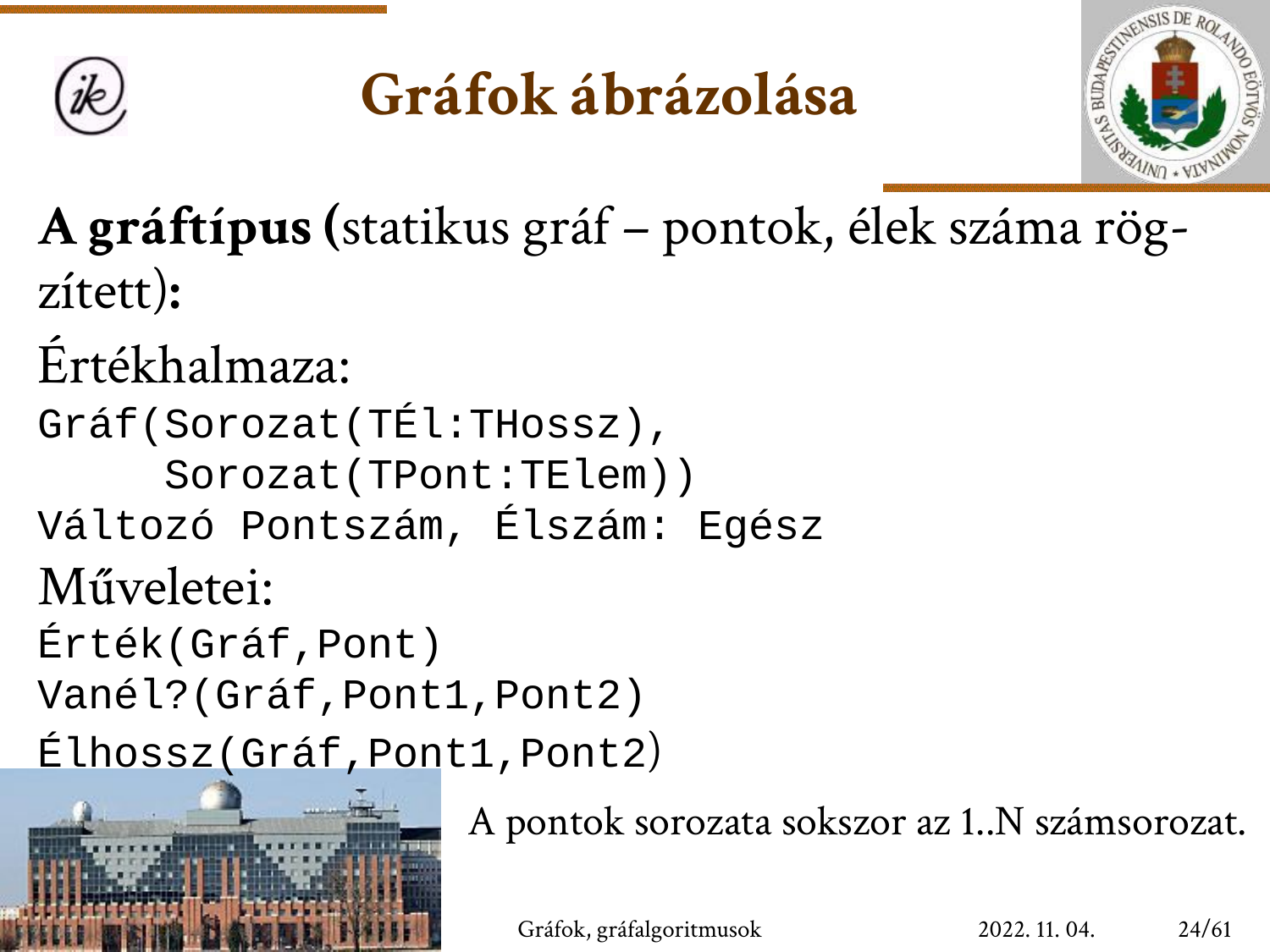

Gráfok ábrázolása
A gráftípus (statikus gráf – pontok, élek száma rög-zített):
Értékhalmaza:
Gráf(Sorozat(TÉl:THossz),
     Sorozat(TPont:TElem))
Változó Pontszám, Élszám: Egész
Műveletei:
Érték(Gráf,Pont)
Vanél?(Gráf,Pont1,Pont2)
Élhossz(Gráf,Pont1,Pont2)

A pontok sorozata sokszor az 1..N számsorozat.
Gráfok, gráfalgoritmusok
2022. 11. 04.
24/61